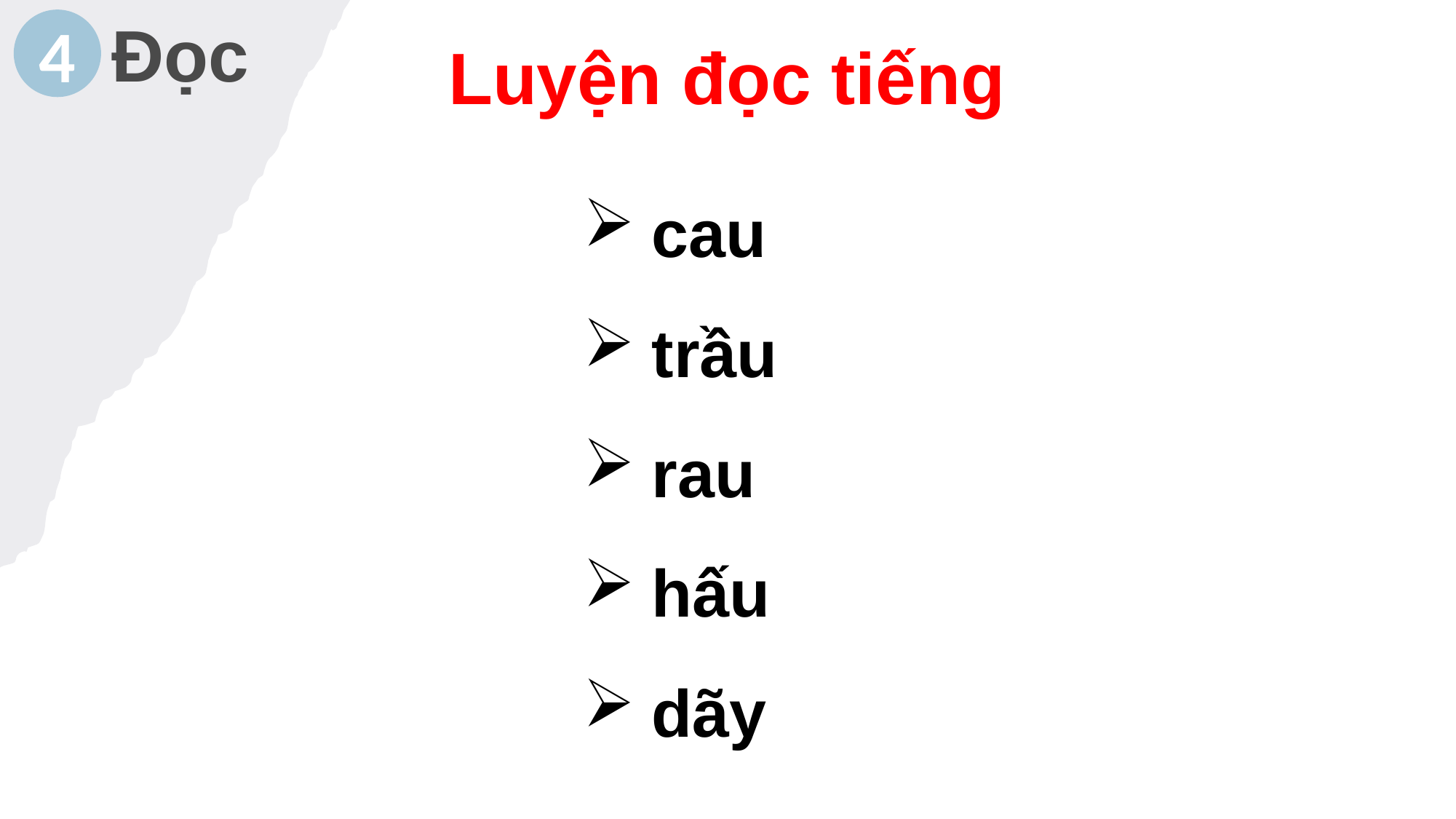

Đọc
4
Luyện đọc tiếng
cau
trầu
rau
hấu
dãy